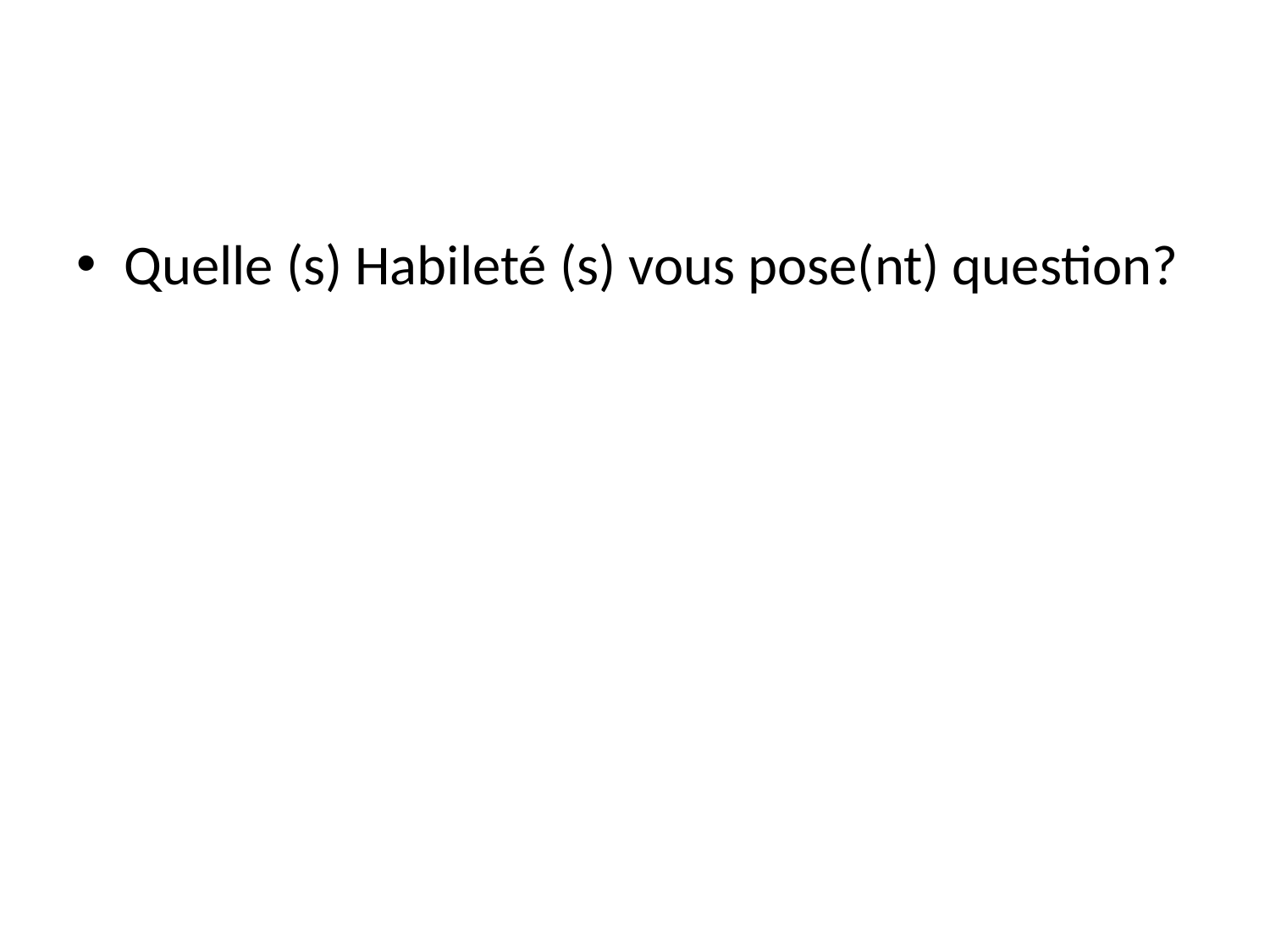

#
Quelle (s) Habileté (s) vous pose(nt) question?